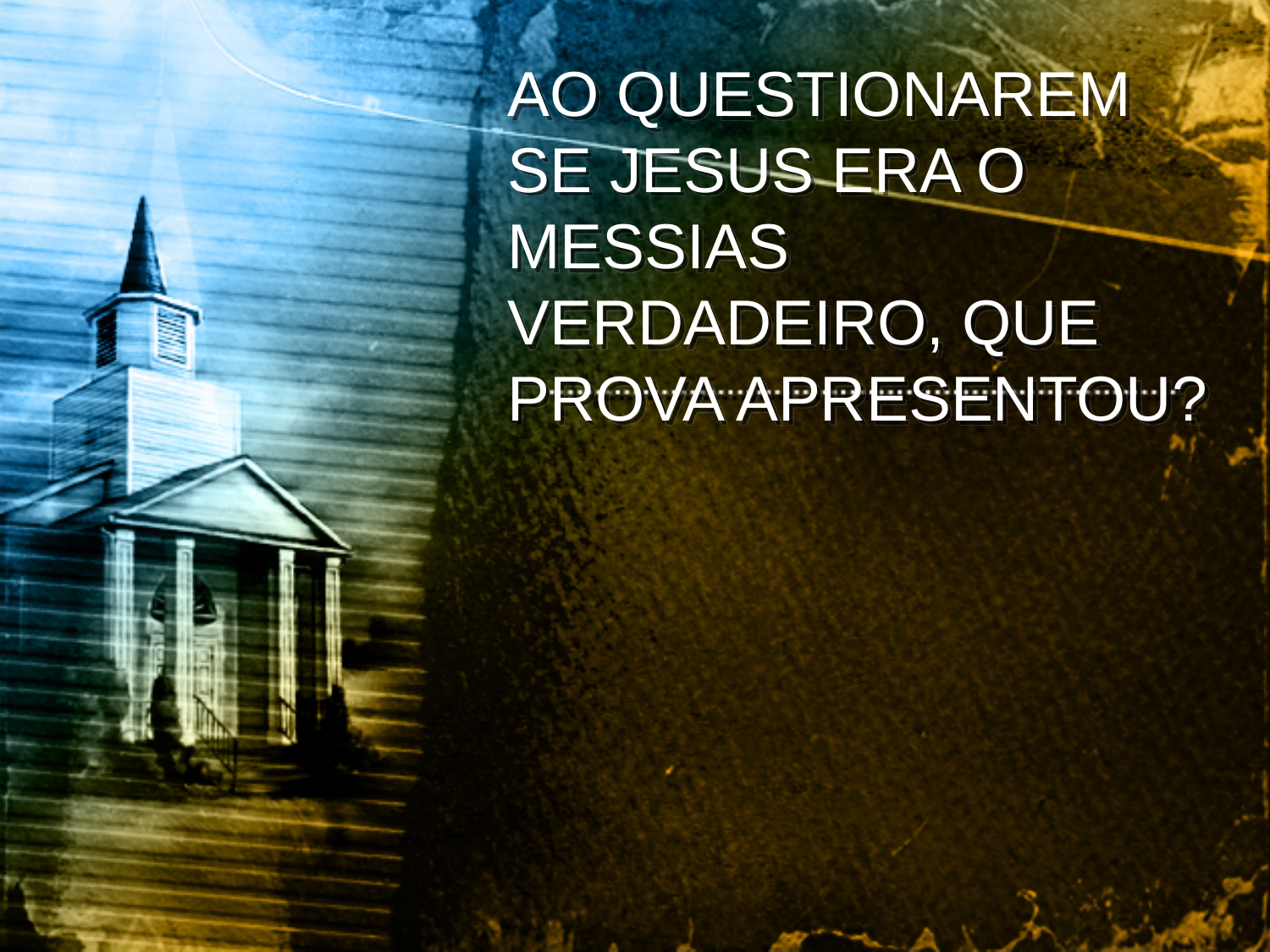

AO QUESTIONAREM SE JESUS ERA O MESSIAS VERDADEIRO, QUE PROVA APRESENTOU?